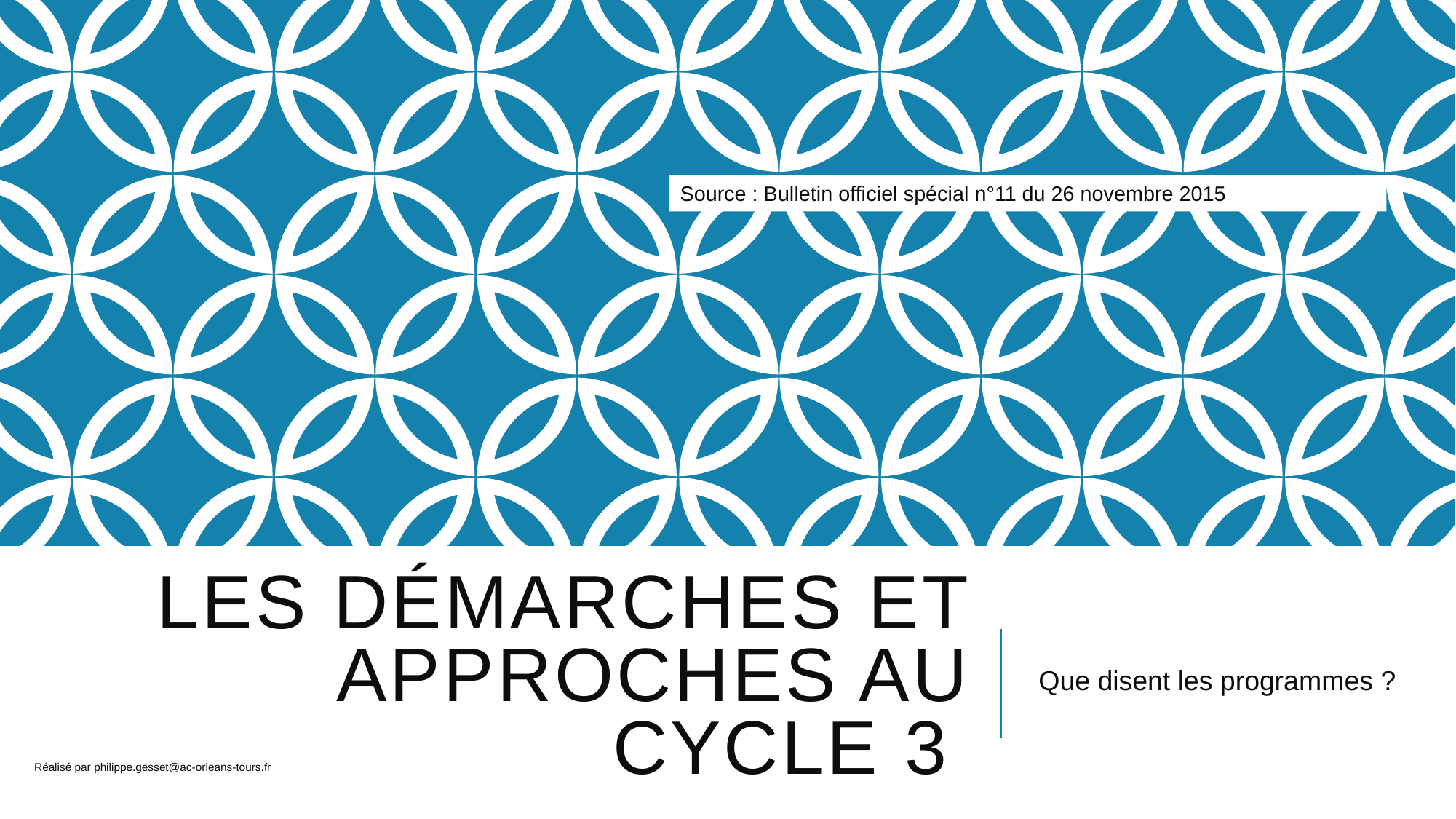

Source : Bulletin officiel spécial n°11 du 26 novembre 2015
# les démarches et approches au cycle 3
Que disent les programmes ?
Réalisé par philippe.gesset@ac-orleans-tours.fr